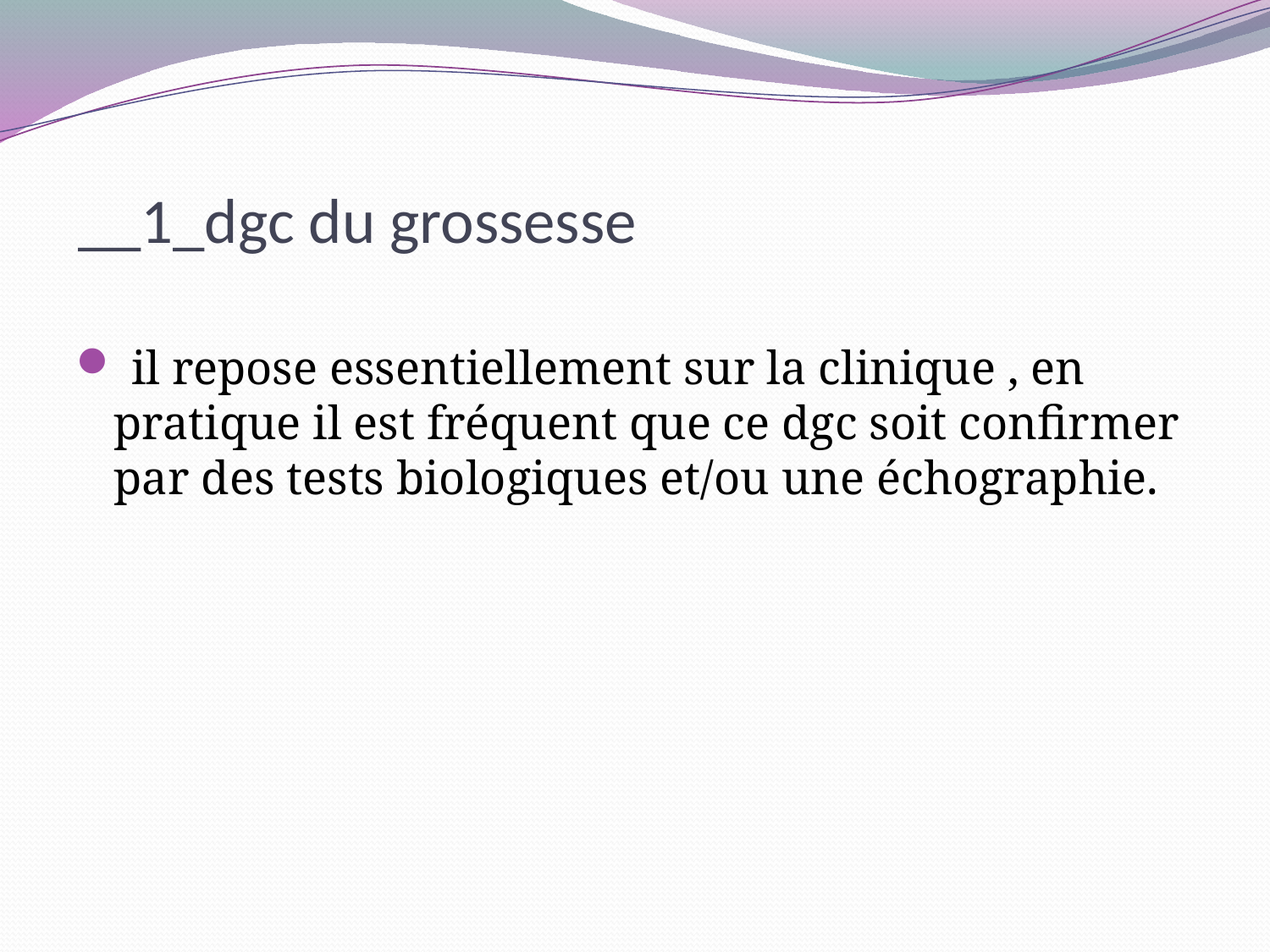

# __1_dgc du grossesse

 il repose essentiellement sur la clinique , en pratique il est fréquent que ce dgc soit confirmer par des tests biologiques et/ou une échographie.